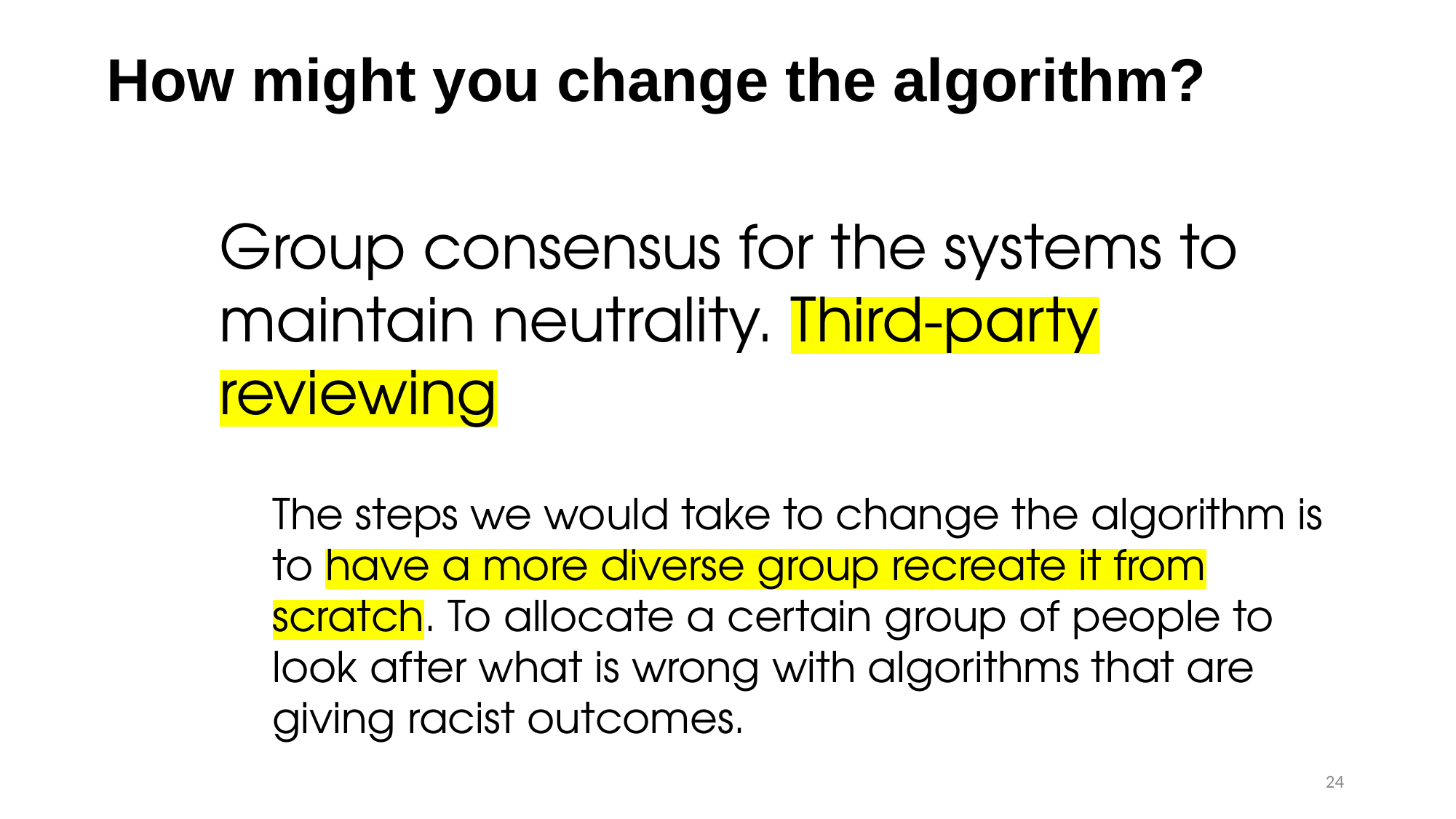

How might you change the algorithm?
Group consensus for the systems to maintain neutrality. Third-party reviewing
The steps we would take to change the algorithm is to have a more diverse group recreate it from scratch. To allocate a certain group of people to look after what is wrong with algorithms that are giving racist outcomes.
24